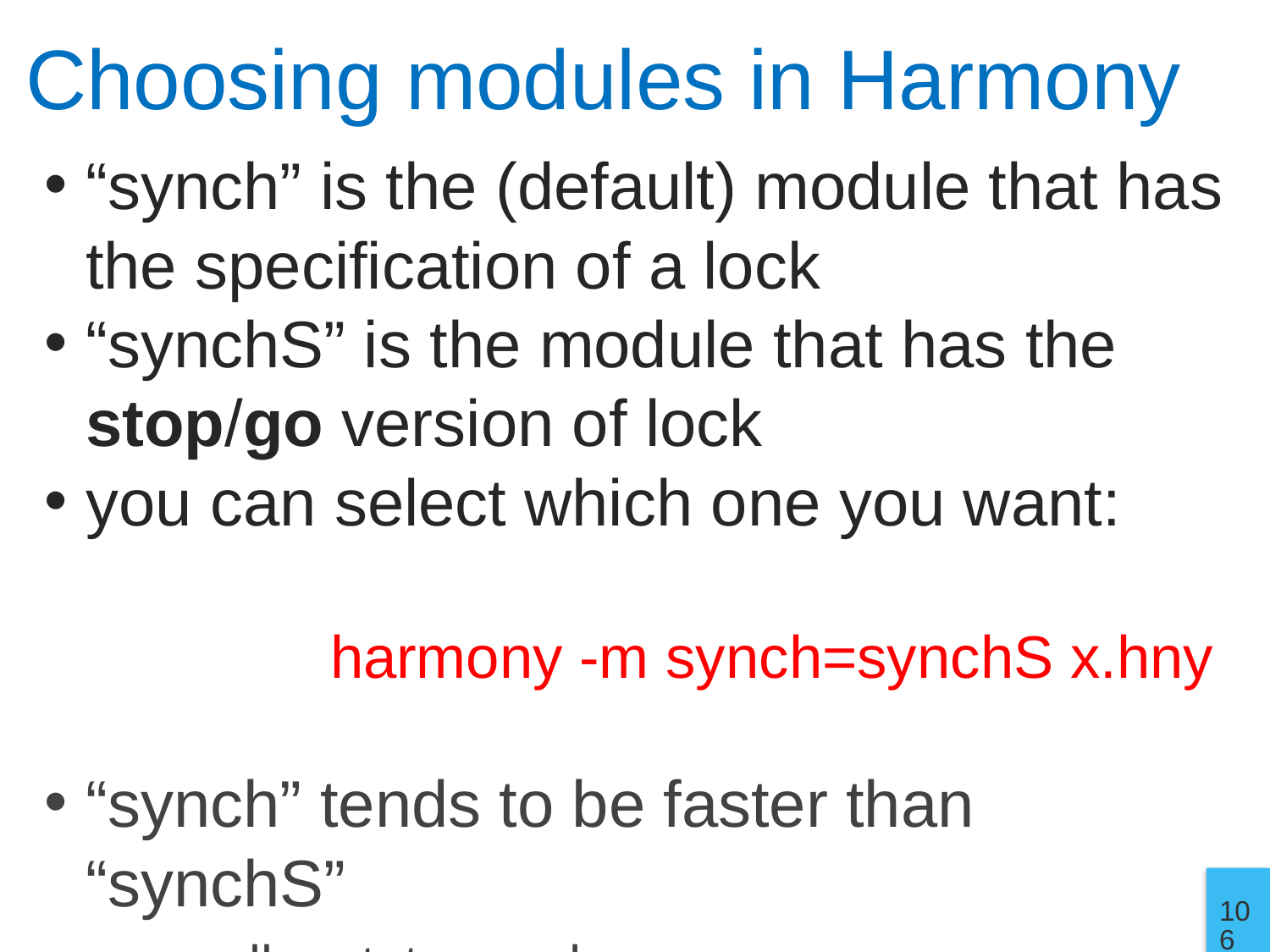

# Choosing modules in Harmony
“synch” is the (default) module that has the specification of a lock
“synchS” is the module that has the stop/go version of lock
you can select which one you want:

		harmony -m synch=synchS x.hny

“synch” tends to be faster than “synchS”
smaller state graph
106